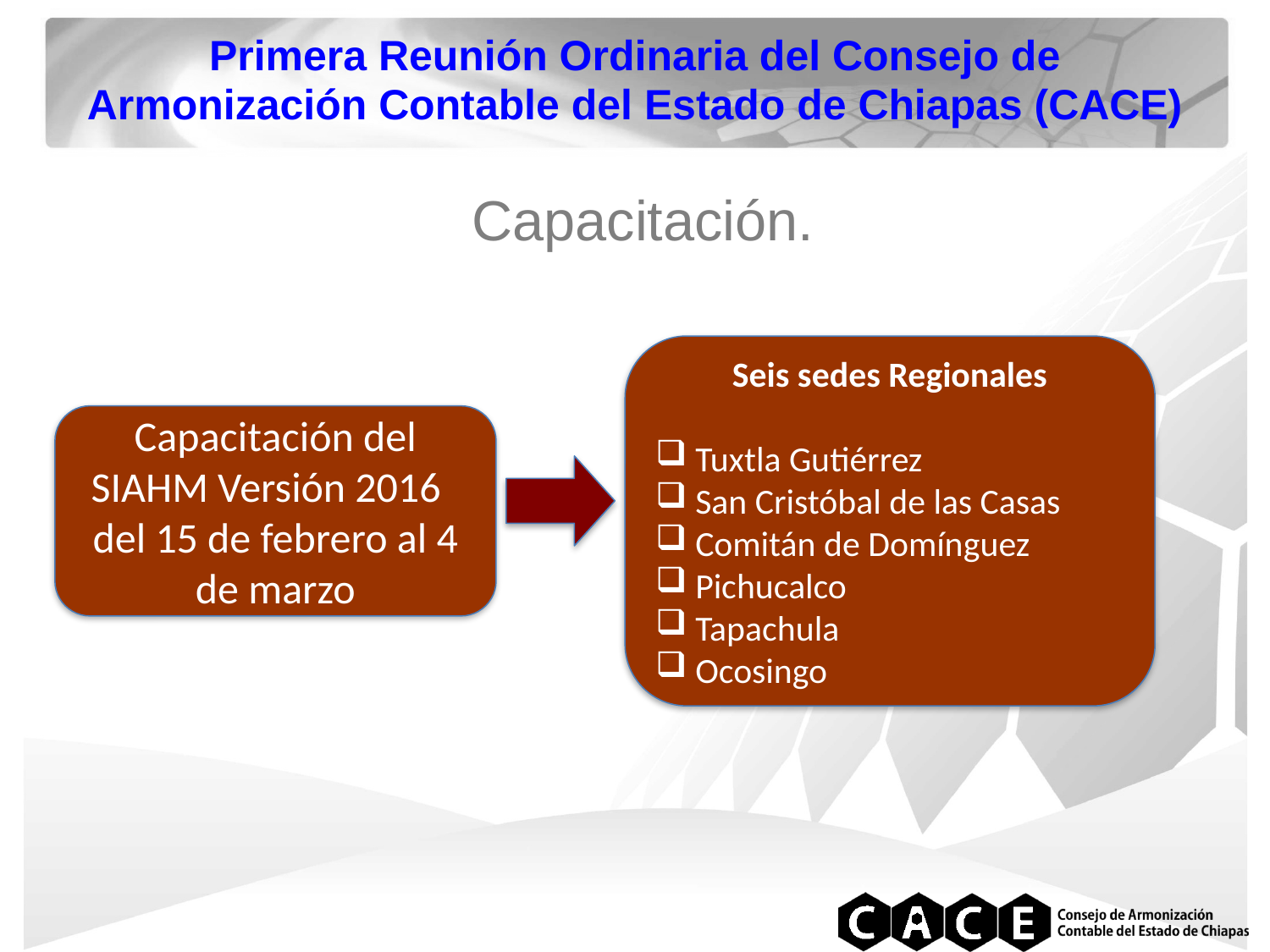

Primera Reunión Ordinaria del Consejo de Armonización Contable del Estado de Chiapas (CACE)
 Capacitación.
Seis sedes Regionales

Tuxtla Gutiérrez
San Cristóbal de las Casas
Comitán de Domínguez
Pichucalco
Tapachula
Ocosingo
Capacitación del SIAHM Versión 2016
del 15 de febrero al 4 de marzo